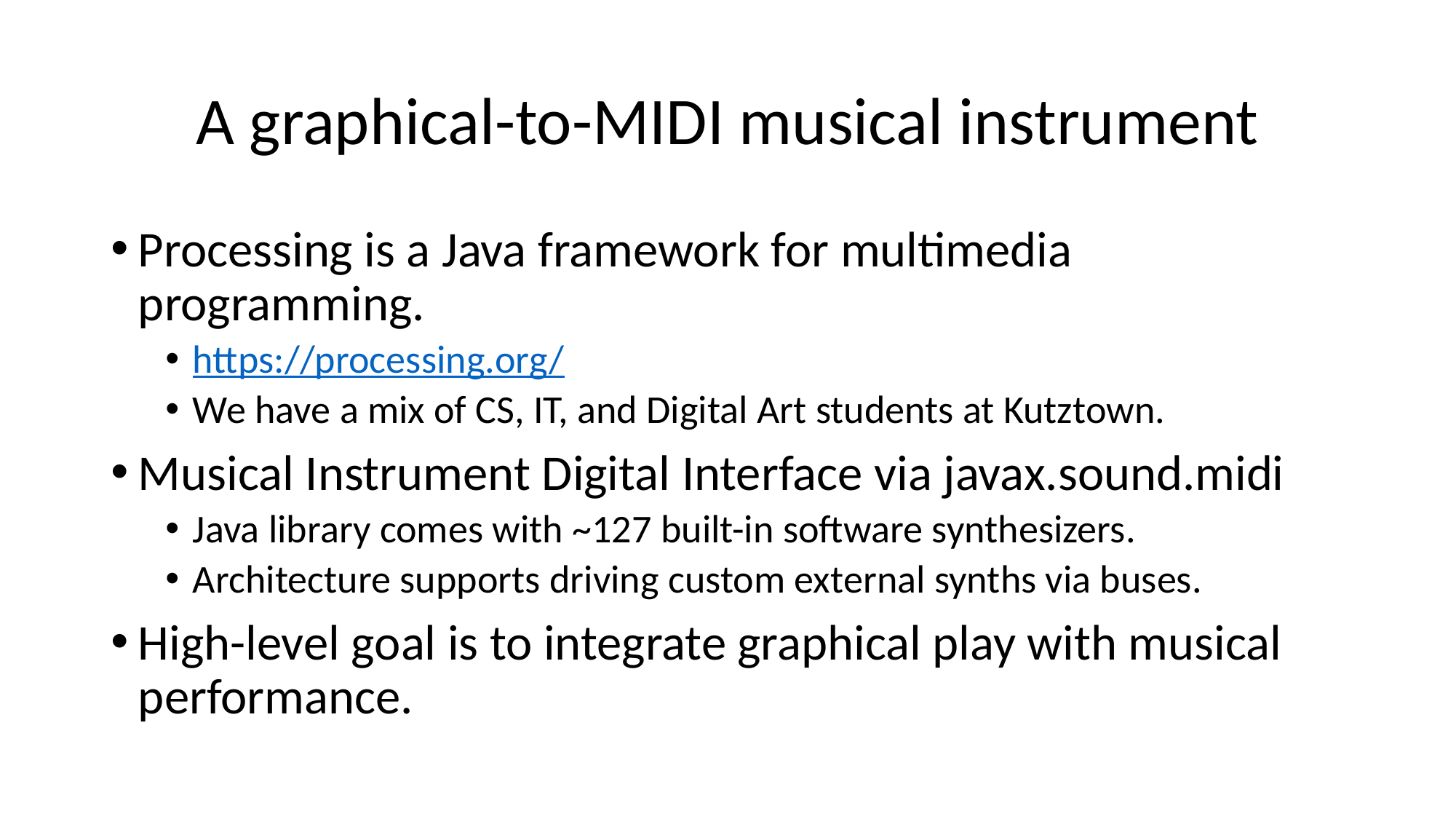

# A graphical-to-MIDI musical instrument
Processing is a Java framework for multimedia programming.
https://processing.org/
We have a mix of CS, IT, and Digital Art students at Kutztown.
Musical Instrument Digital Interface via javax.sound.midi
Java library comes with ~127 built-in software synthesizers.
Architecture supports driving custom external synths via buses.
High-level goal is to integrate graphical play with musical performance.